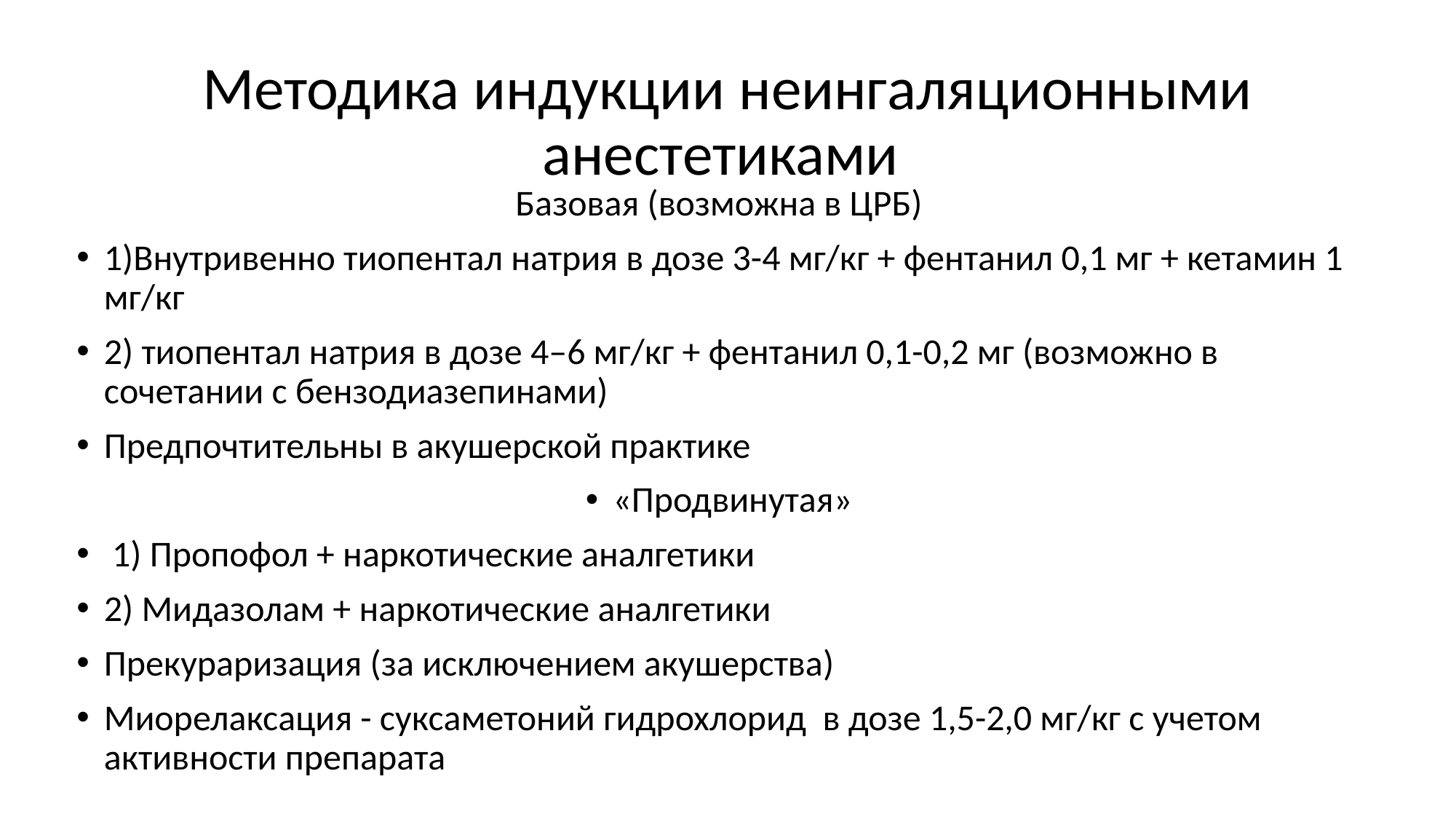

# Методика индукции неингаляционными анестетиками
Базовая (возможна в ЦРБ)
1)Внутривенно тиопентал натрия в дозе 3-4 мг/кг + фентанил 0,1 мг + кетамин 1 мг/кг
2) тиопентал натрия в дозе 4–6 мг/кг + фентанил 0,1-0,2 мг (возможно в сочетании с бензодиазепинами)
Предпочтительны в акушерской практике
«Продвинутая»
 1) Пропофол + наркотические аналгетики
2) Мидазолам + наркотические аналгетики
Прекураризация (за исключением акушерства)
Миорелаксация - суксаметоний гидрохлорид  в дозе 1,5-2,0 мг/кг с учетом активности препарата